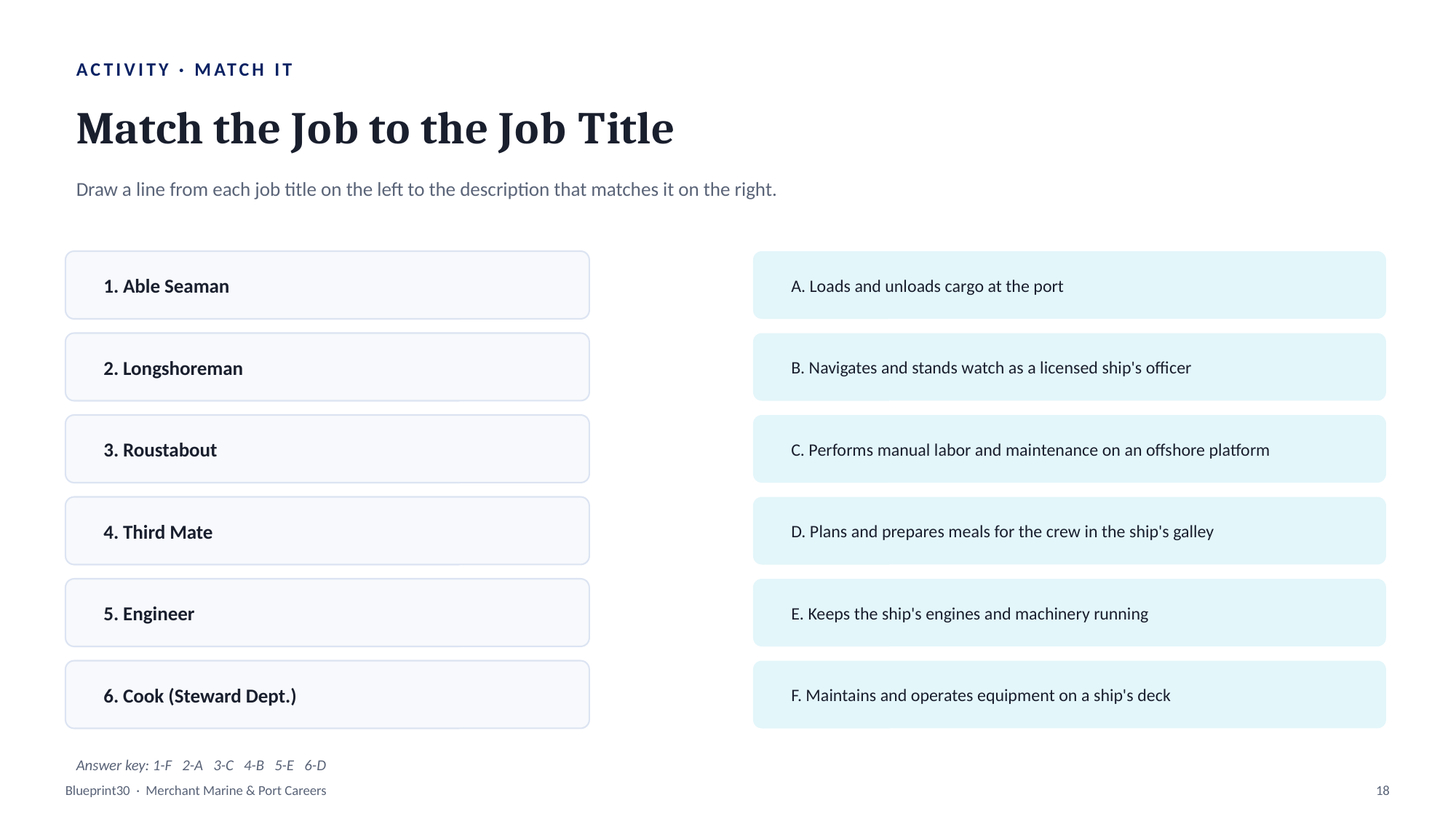

ACTIVITY · MATCH IT
Match the Job to the Job Title
Draw a line from each job title on the left to the description that matches it on the right.

1. Able Seaman

A. Loads and unloads cargo at the port

2. Longshoreman

B. Navigates and stands watch as a licensed ship's officer

3. Roustabout

C. Performs manual labor and maintenance on an offshore platform

4. Third Mate

D. Plans and prepares meals for the crew in the ship's galley

5. Engineer

E. Keeps the ship's engines and machinery running

6. Cook (Steward Dept.)

F. Maintains and operates equipment on a ship's deck
Answer key: 1-F   2-A   3-C   4-B   5-E   6-D
Blueprint30  ·  Merchant Marine & Port Careers
18